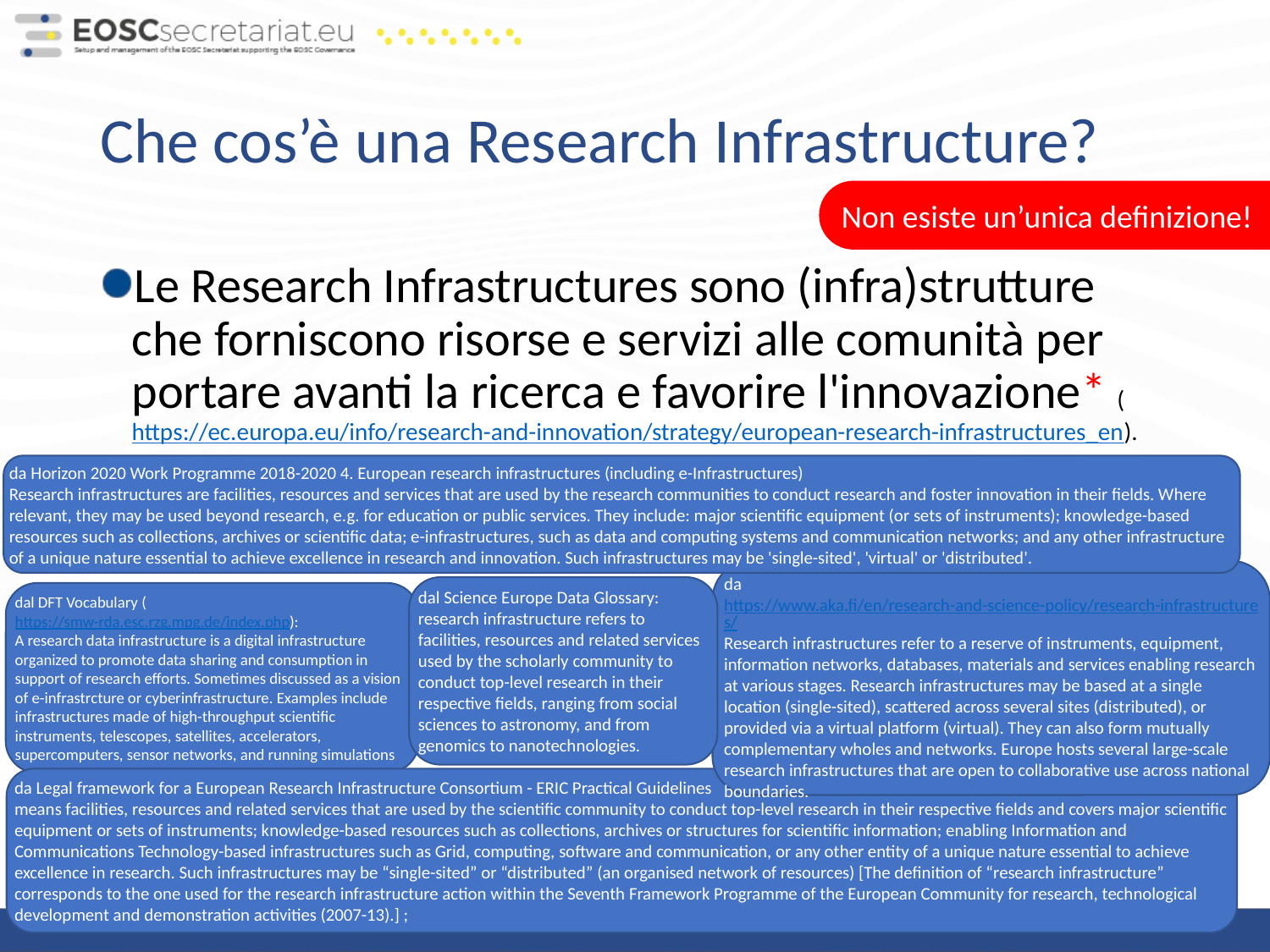

# Che cos’è una Research Infrastructure?
Non esiste un’unica definizione!
Le Research Infrastructures sono (infra)strutture che forniscono risorse e servizi alle comunità per portare avanti la ricerca e favorire l'innovazione* (https://ec.europa.eu/info/research-and-innovation/strategy/european-research-infrastructures_en).
da Horizon 2020 Work Programme 2018-2020 4. European research infrastructures (including e-Infrastructures)
Research infrastructures are facilities, resources and services that are used by the research communities to conduct research and foster innovation in their fields. Where relevant, they may be used beyond research, e.g. for education or public services. They include: major scientific equipment (or sets of instruments); knowledge-based resources such as collections, archives or scientific data; e-infrastructures, such as data and computing systems and communication networks; and any other infrastructure of a unique nature essential to achieve excellence in research and innovation. Such infrastructures may be 'single-sited', 'virtual' or 'distributed'.
da https://www.aka.fi/en/research-and-science-policy/research-infrastructures/
Research infrastructures refer to a reserve of instruments, equipment, information networks, databases, materials and services enabling research at various stages. Research infrastructures may be based at a single location (single-sited), scattered across several sites (distributed), or provided via a virtual platform (virtual). They can also form mutually complementary wholes and networks. Europe hosts several large-scale research infrastructures that are open to collaborative use across national boundaries.
dal Science Europe Data Glossary:
research infrastructure refers to facilities, resources and related services used by the scholarly community to conduct top-level research in their respective fields, ranging from social sciences to astronomy, and from genomics to nanotechnologies.
dal DFT Vocabulary (https://smw-rda.esc.rzg.mpg.de/index.php):
A research data infrastructure is a digital infrastructure organized to promote data sharing and consumption in support of research efforts. Sometimes discussed as a vision of e-infrastrcture or cyberinfrastructure. Examples include infrastructures made of high-throughput scientific instruments, telescopes, satellites, accelerators, supercomputers, sensor networks, and running simulations
da Legal framework for a European Research Infrastructure Consortium - ERIC Practical Guidelines
means facilities, resources and related services that are used by the scientific community to conduct top-level research in their respective fields and covers major scientific equipment or sets of instruments; knowledge-based resources such as collections, archives or structures for scientific information; enabling Information and Communications Technology-based infrastructures such as Grid, computing, software and communication, or any other entity of a unique nature essential to achieve excellence in research. Such infrastructures may be “single-sited” or “distributed” (an organised network of resources) [The definition of “research infrastructure” corresponds to the one used for the research infrastructure action within the Seventh Framework Programme of the European Community for research, technological development and demonstration activities (2007-13).] ;
19/06/20
4